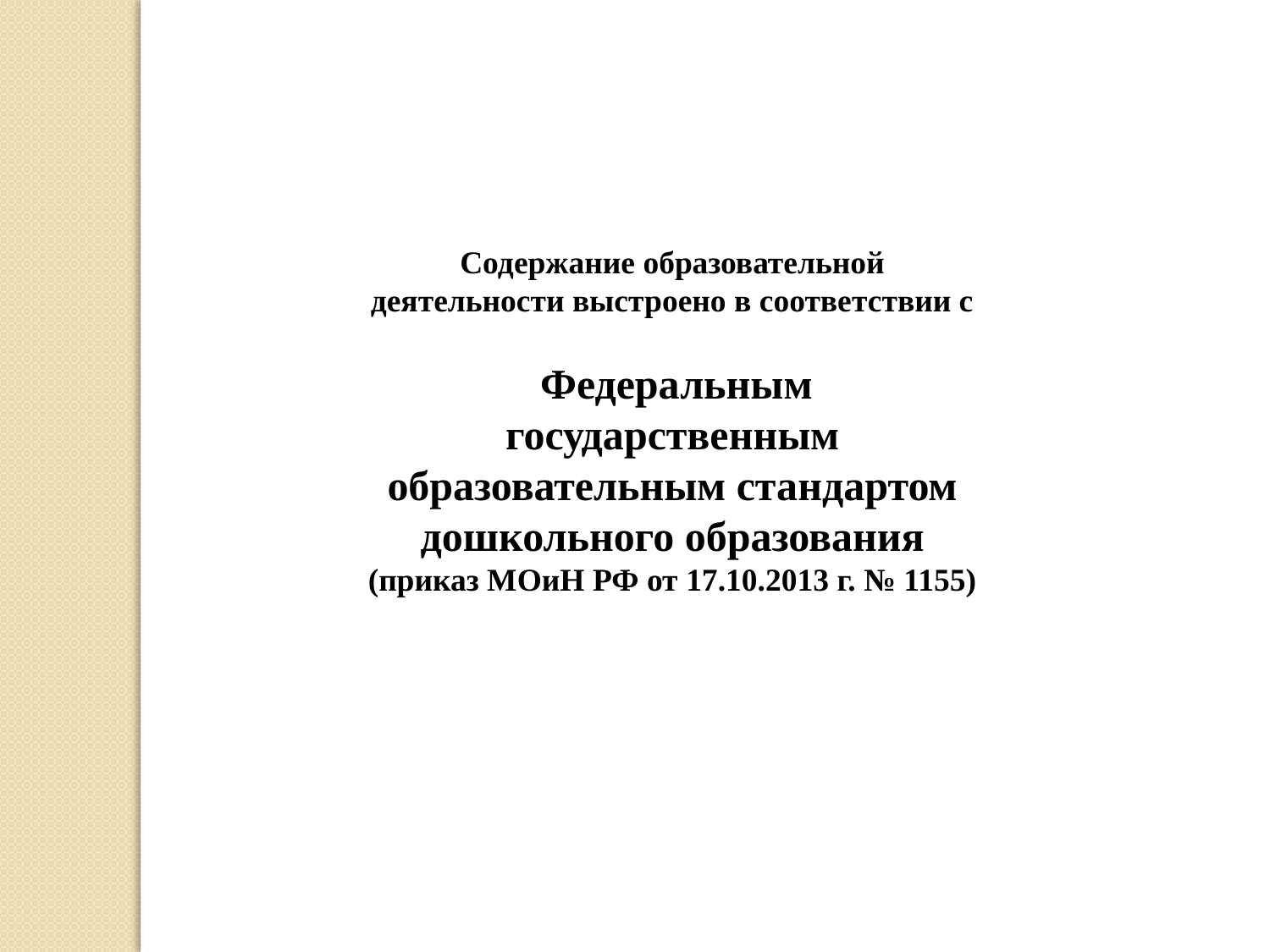

Содержание образовательной деятельности выстроено в соответствии с

 Федеральным государственным образовательным стандартом дошкольного образования (приказ МОиН РФ от 17.10.2013 г. № 1155)